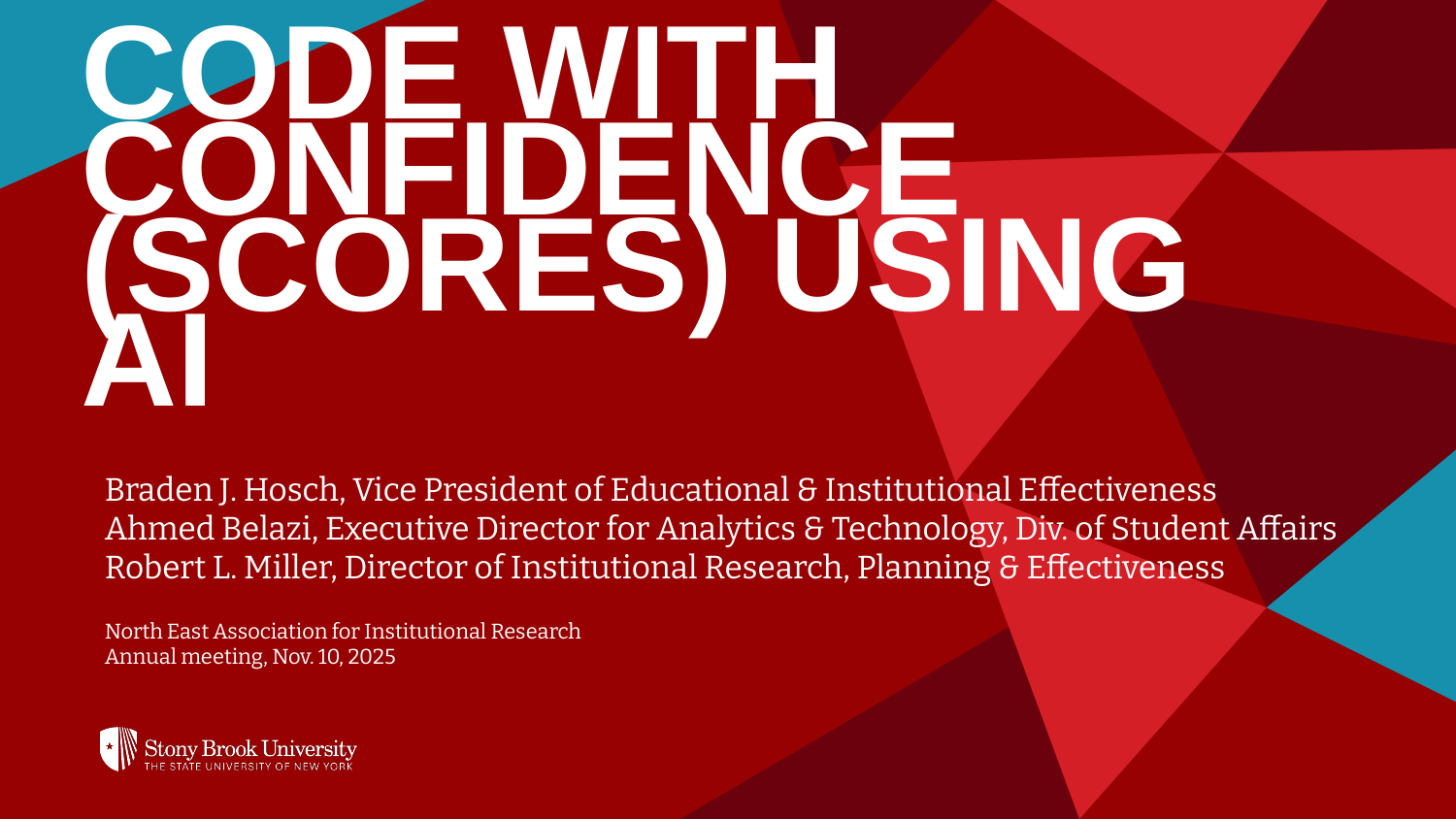

# Code with Confidence (Scores) Using AI
Braden J. Hosch, Vice President of Educational & Institutional Effectiveness
Ahmed Belazi, Executive Director for Analytics & Technology, Div. of Student Affairs
Robert L. Miller, Director of Institutional Research, Planning & Effectiveness
North East Association for Institutional Research
Annual meeting, Nov. 10, 2025